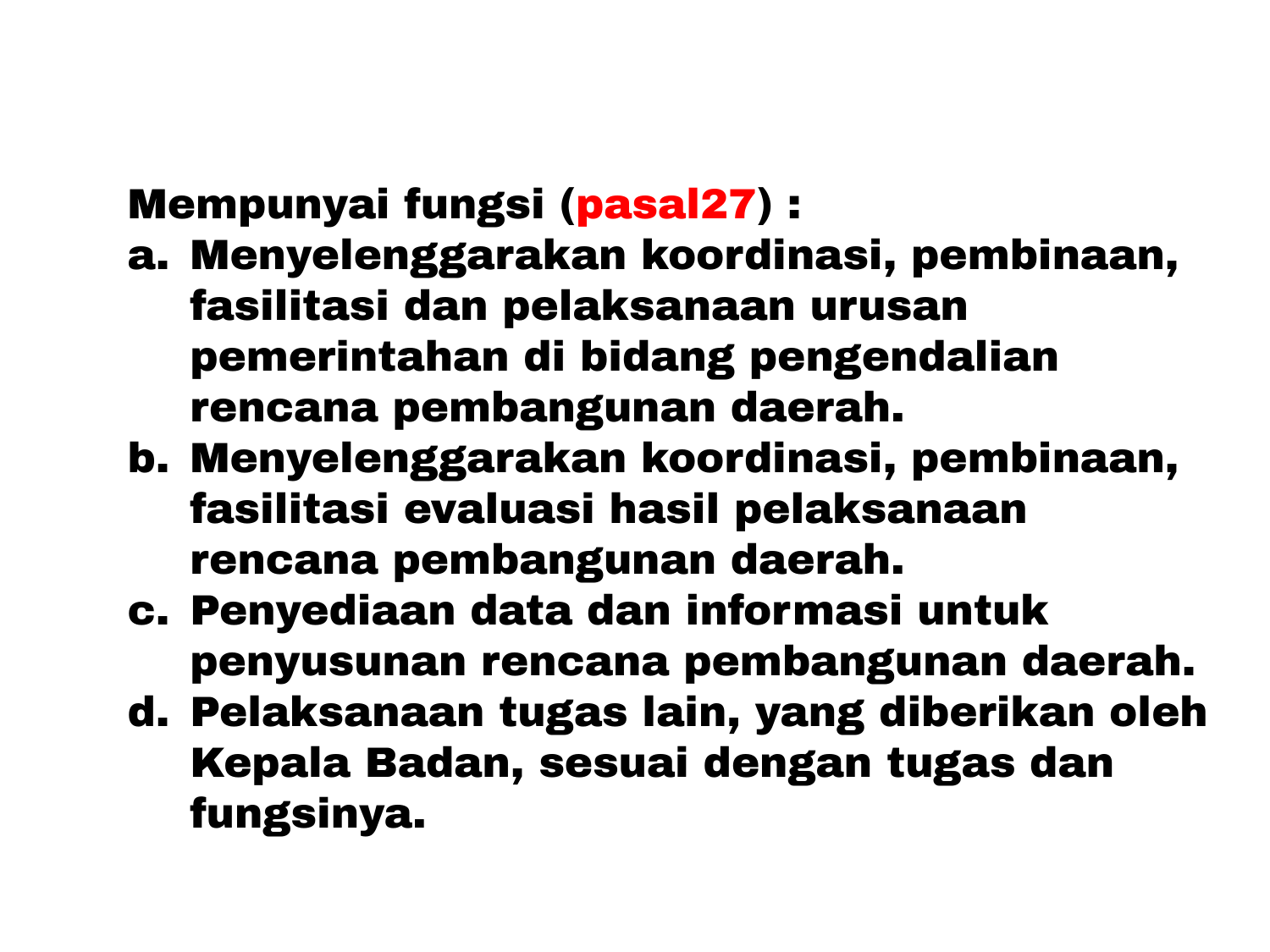

Mempunyai fungsi (pasal27) :
a.	Menyelenggarakan koordinasi, pembinaan, fasilitasi dan pelaksanaan urusan pemerintahan di bidang pengendalian rencana pembangunan daerah.
b.	Menyelenggarakan koordinasi, pembinaan, fasilitasi evaluasi hasil pelaksanaan rencana pembangunan daerah.
c.	Penyediaan data dan informasi untuk penyusunan rencana pembangunan daerah.
d.	Pelaksanaan tugas lain, yang diberikan oleh Kepala Badan, sesuai dengan tugas dan fungsinya.